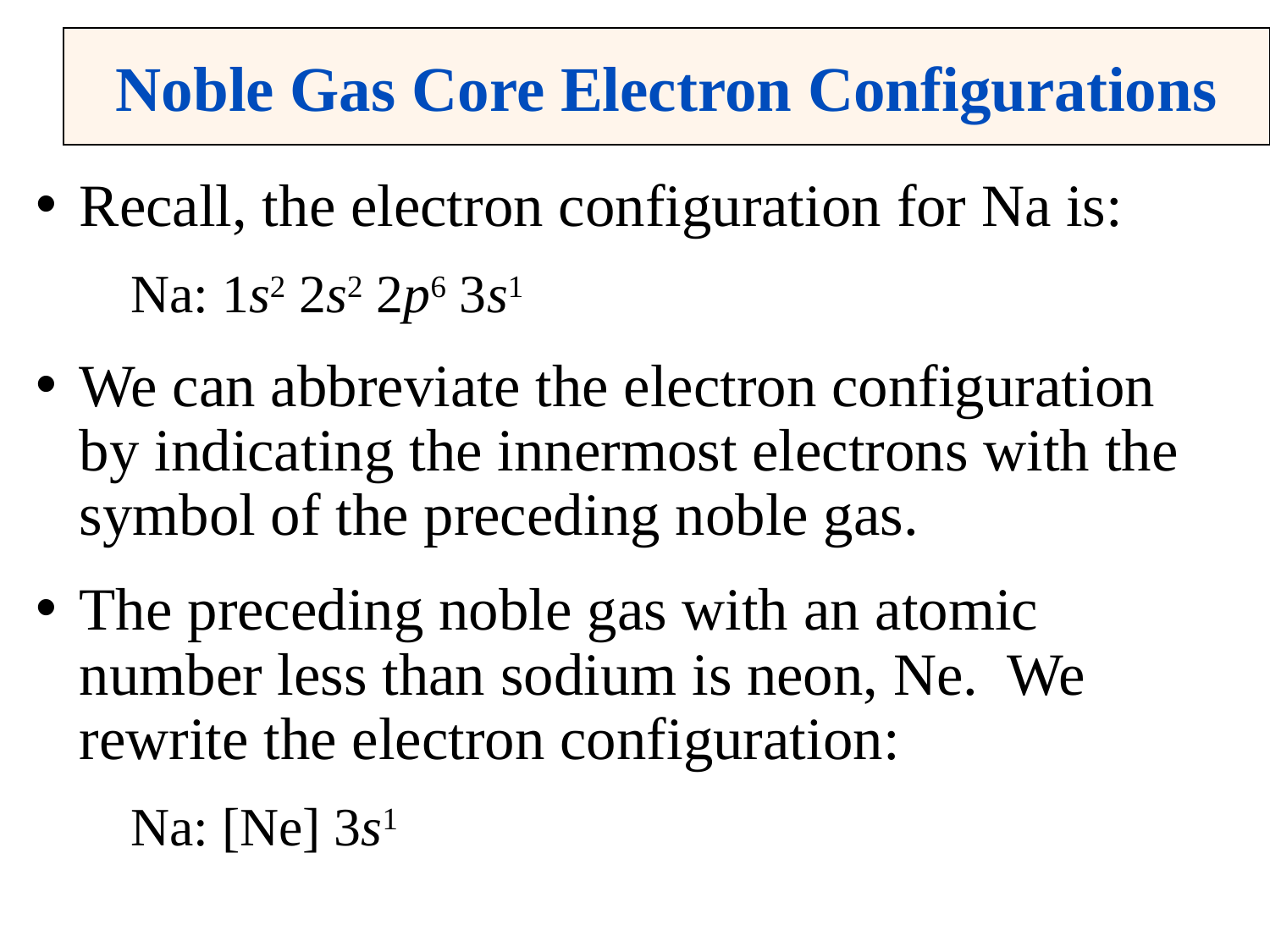

# Noble Gas Core Electron Configurations
Recall, the electron configuration for Na is:
	Na: 1s2 2s2 2p6 3s1
We can abbreviate the electron configuration by indicating the innermost electrons with the symbol of the preceding noble gas.
The preceding noble gas with an atomic number less than sodium is neon, Ne.  We rewrite the electron configuration:
	Na: [Ne] 3s1